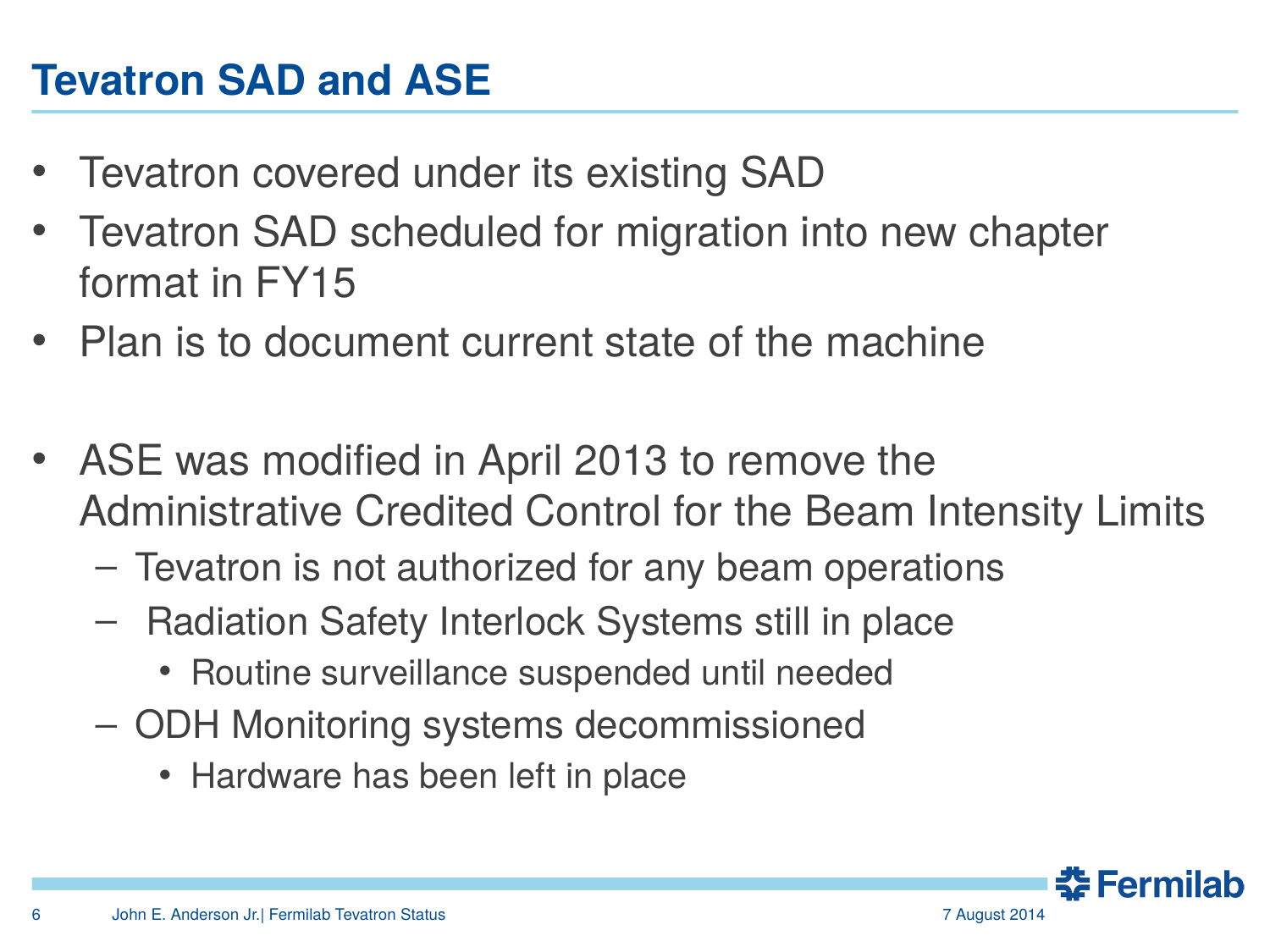

# Tevatron SAD and ASE
Tevatron covered under its existing SAD
Tevatron SAD scheduled for migration into new chapter format in FY15
Plan is to document current state of the machine

ASE was modified in April 2013 to remove the
Administrative Credited Control for the Beam Intensity Limits
Tevatron is not authorized for any beam operations
 Radiation Safety Interlock Systems still in place
Routine surveillance suspended until needed
ODH Monitoring systems decommissioned
Hardware has been left in place
6
John E. Anderson Jr.| Fermilab Tevatron Status
7 August 2014